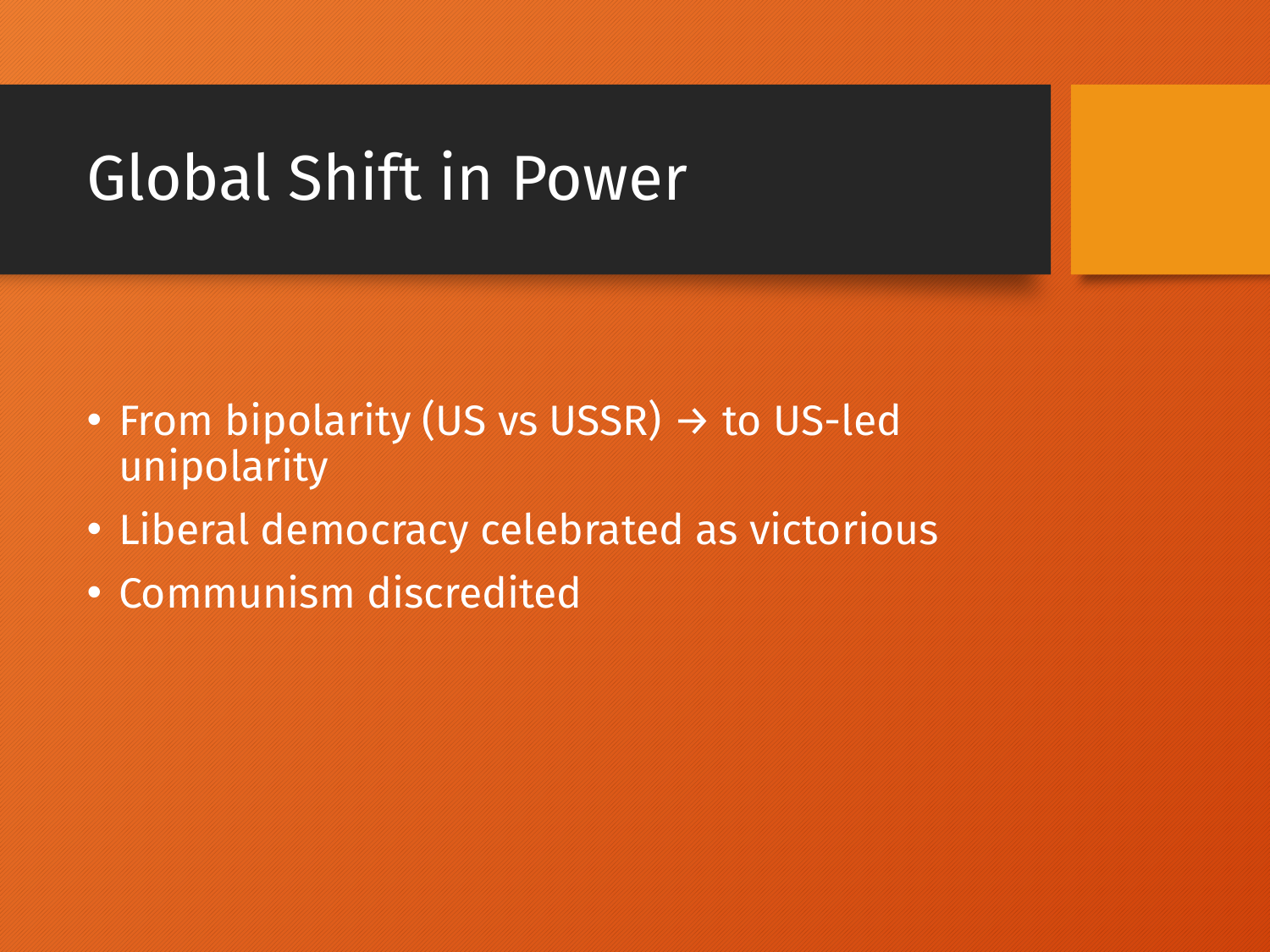

# Global Shift in Power

From bipolarity (US vs USSR) → to US-led unipolarity
Liberal democracy celebrated as victorious
Communism discredited